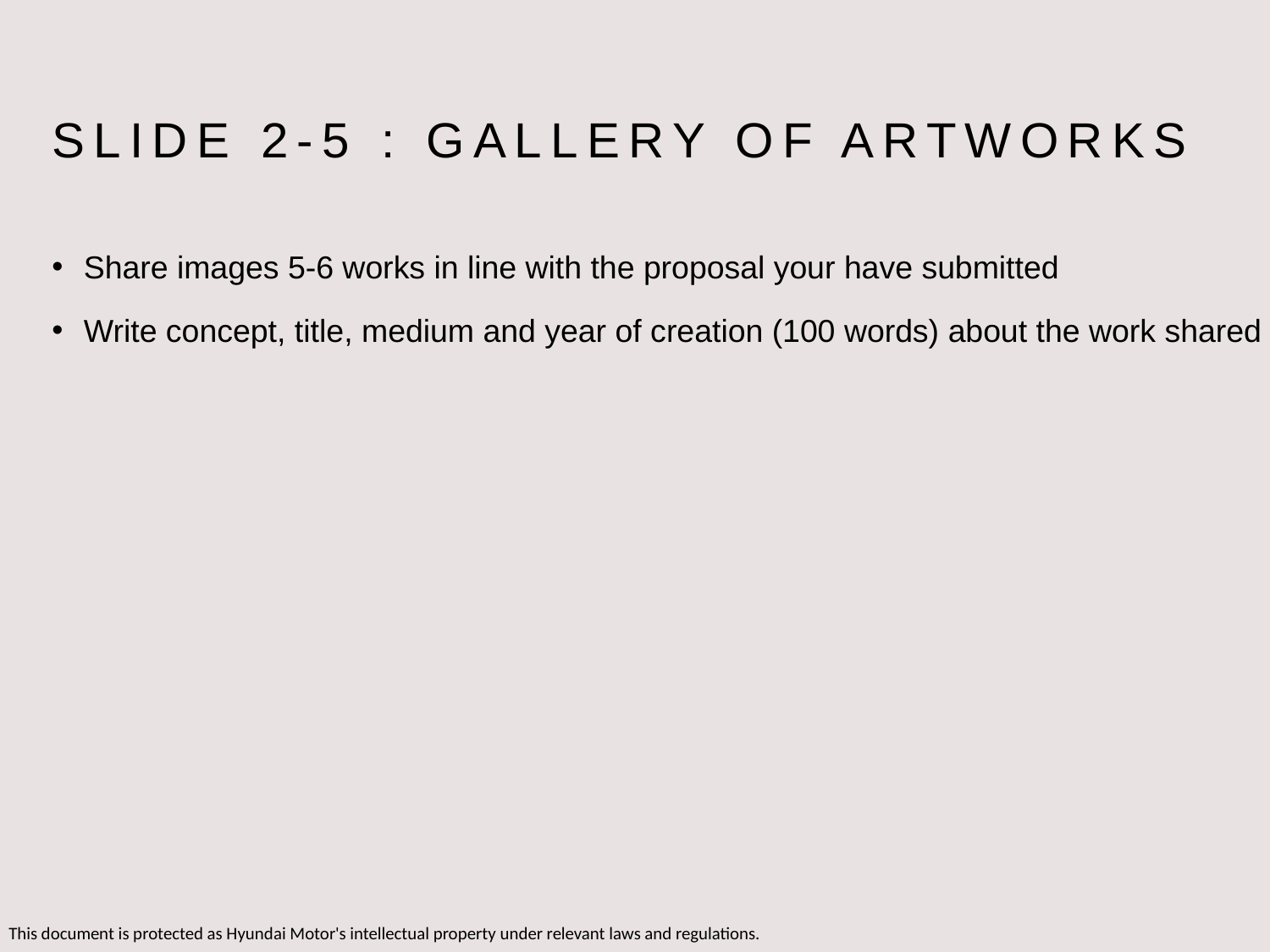

# SLIDE 2-5 : Gallery of Artworks
Share images 5-6 works in line with the proposal your have submitted
Write concept, title, medium and year of creation (100 words) about the work shared